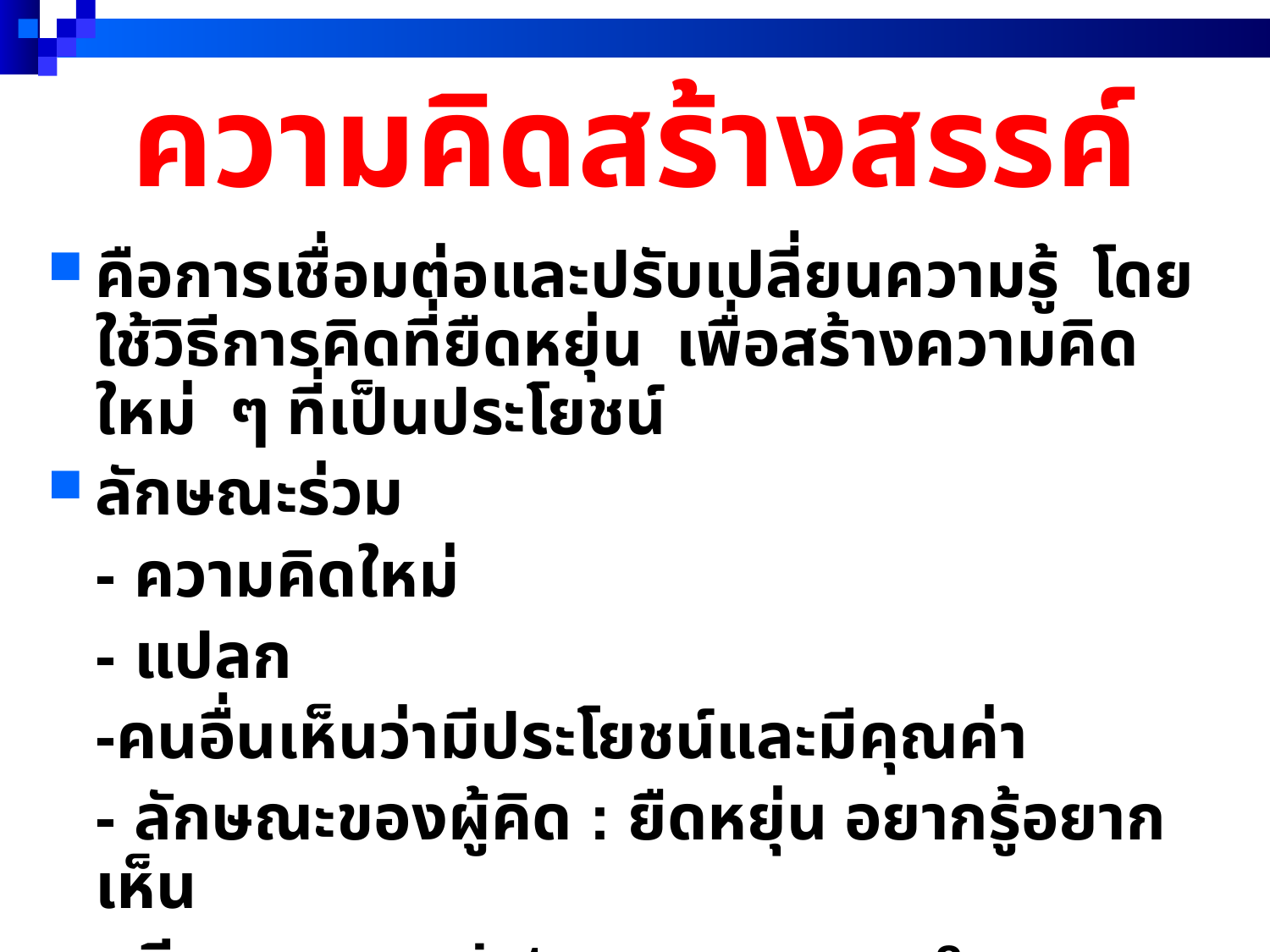

# ความคิดสร้างสรรค์
คือการเชื่อมต่อและปรับเปลี่ยนความรู้  โดยใช้วิธีการคิดที่ยืดหยุ่น  เพื่อสร้างความคิดใหม่  ๆ ที่เป็นประโยชน์
ลักษณะร่วม
	- ความคิดใหม่
	- แปลก
	-คนอื่นเห็นว่ามีประโยชน์และมีคุณค่า
	- ลักษณะของผู้คิด : ยืดหยุ่น อยากรู้อยากเห็น
	- มีการ associate, rearrange & transform ความรู้ในใจของผู้คิด